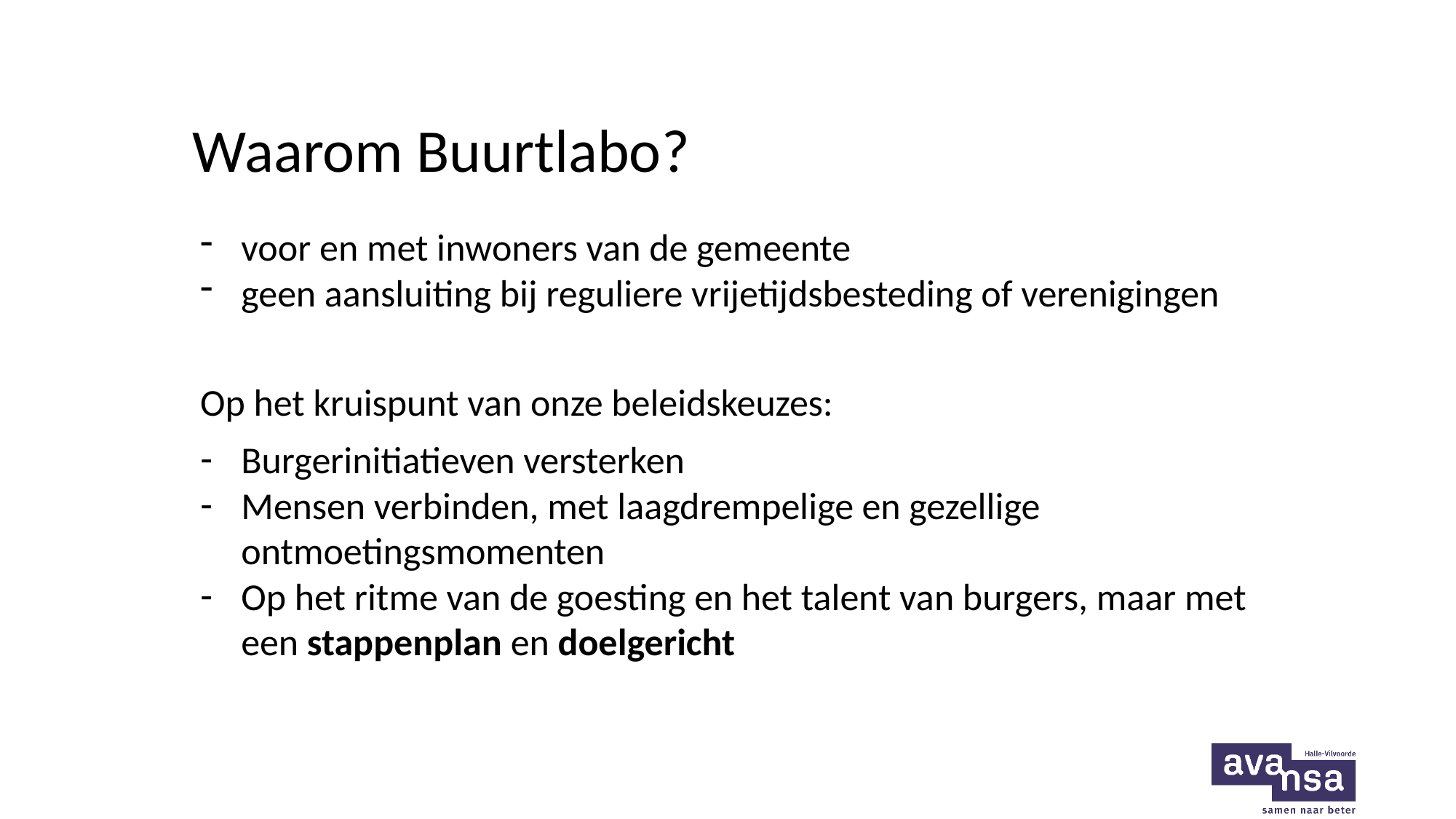

# Waarom Buurtlabo?
voor en met inwoners van de gemeente
geen aansluiting bij reguliere vrijetijdsbesteding of verenigingen

Op het kruispunt van onze beleidskeuzes:
Burgerinitiatieven versterken
Mensen verbinden, met laagdrempelige en gezellige ontmoetingsmomenten
Op het ritme van de goesting en het talent van burgers, maar met een stappenplan en doelgericht